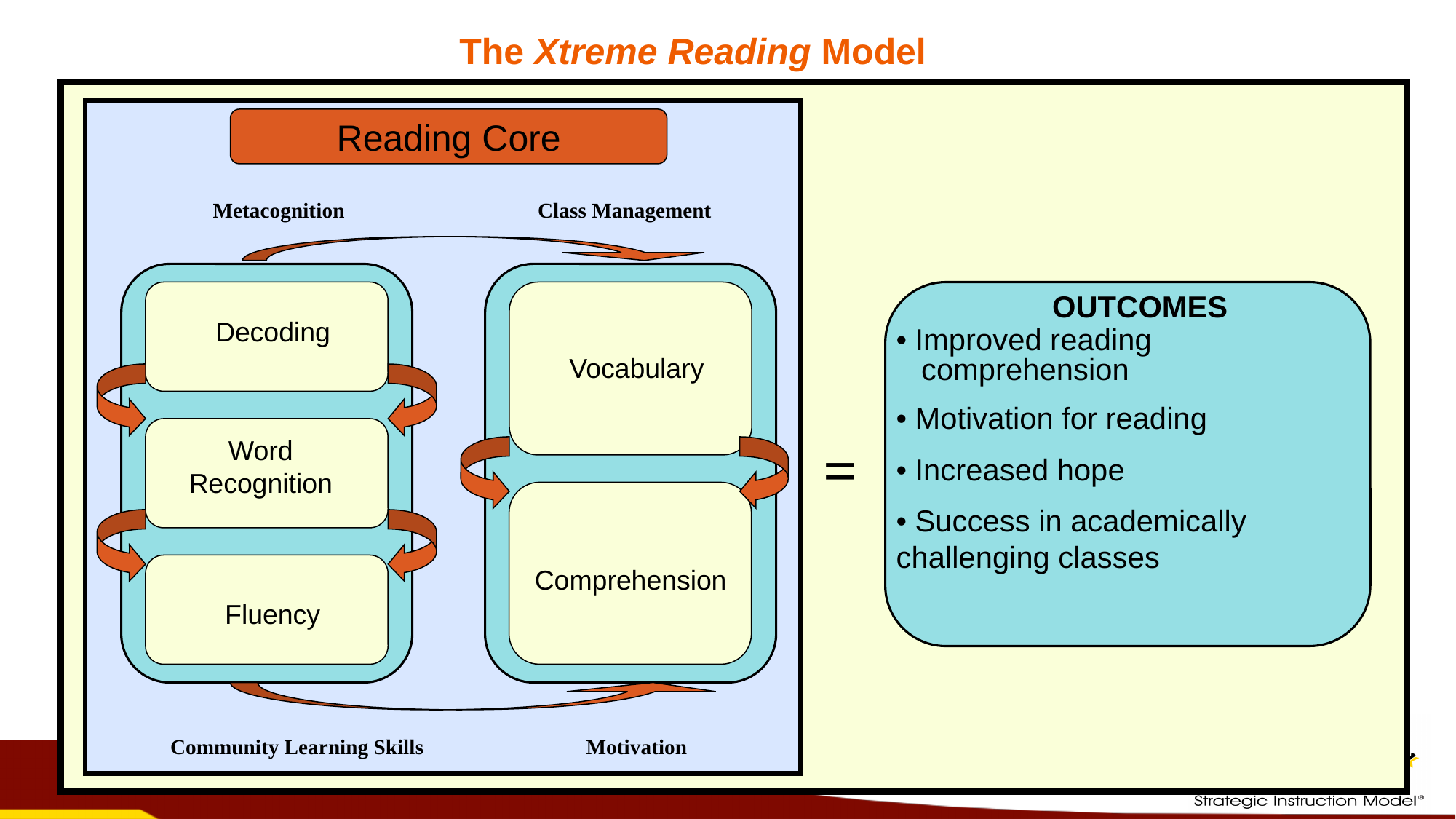

# The Xtreme Reading Model

Reading Core
Metacognition
Class Management

Decoding

OUTCOMES
• Improved reading
   comprehension
• Motivation for reading
• Increased hope
• Success in academically      challenging classes

Vocabulary

Word Recognition
=

Comprehension

Fluency

Community Learning Skills
Motivation